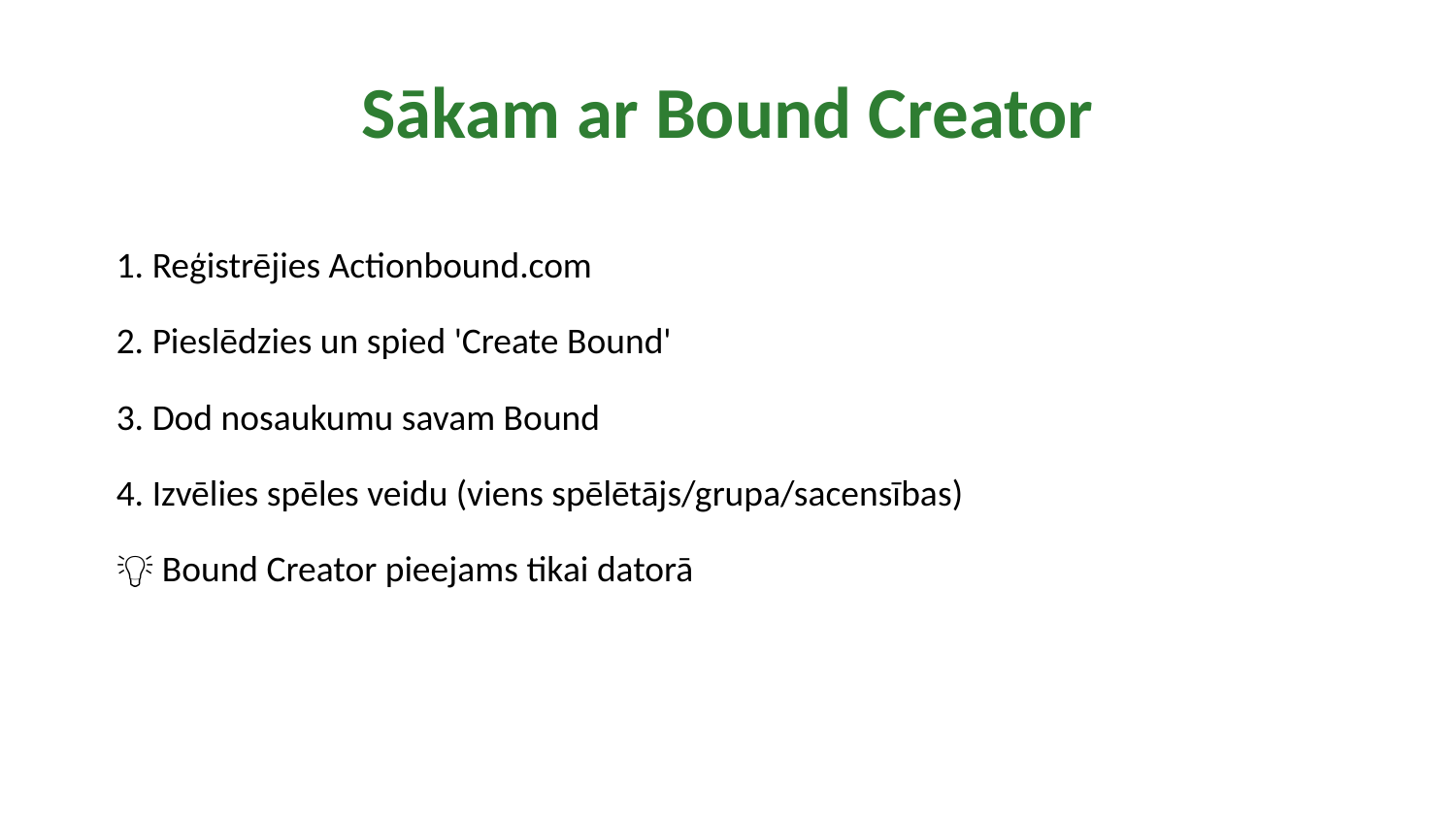

Sākam ar Bound Creator

1. Reģistrējies Actionbound.com
2. Pieslēdzies un spied 'Create Bound'
3. Dod nosaukumu savam Bound
4. Izvēlies spēles veidu (viens spēlētājs/grupa/sacensības)
💡 Bound Creator pieejams tikai datorā